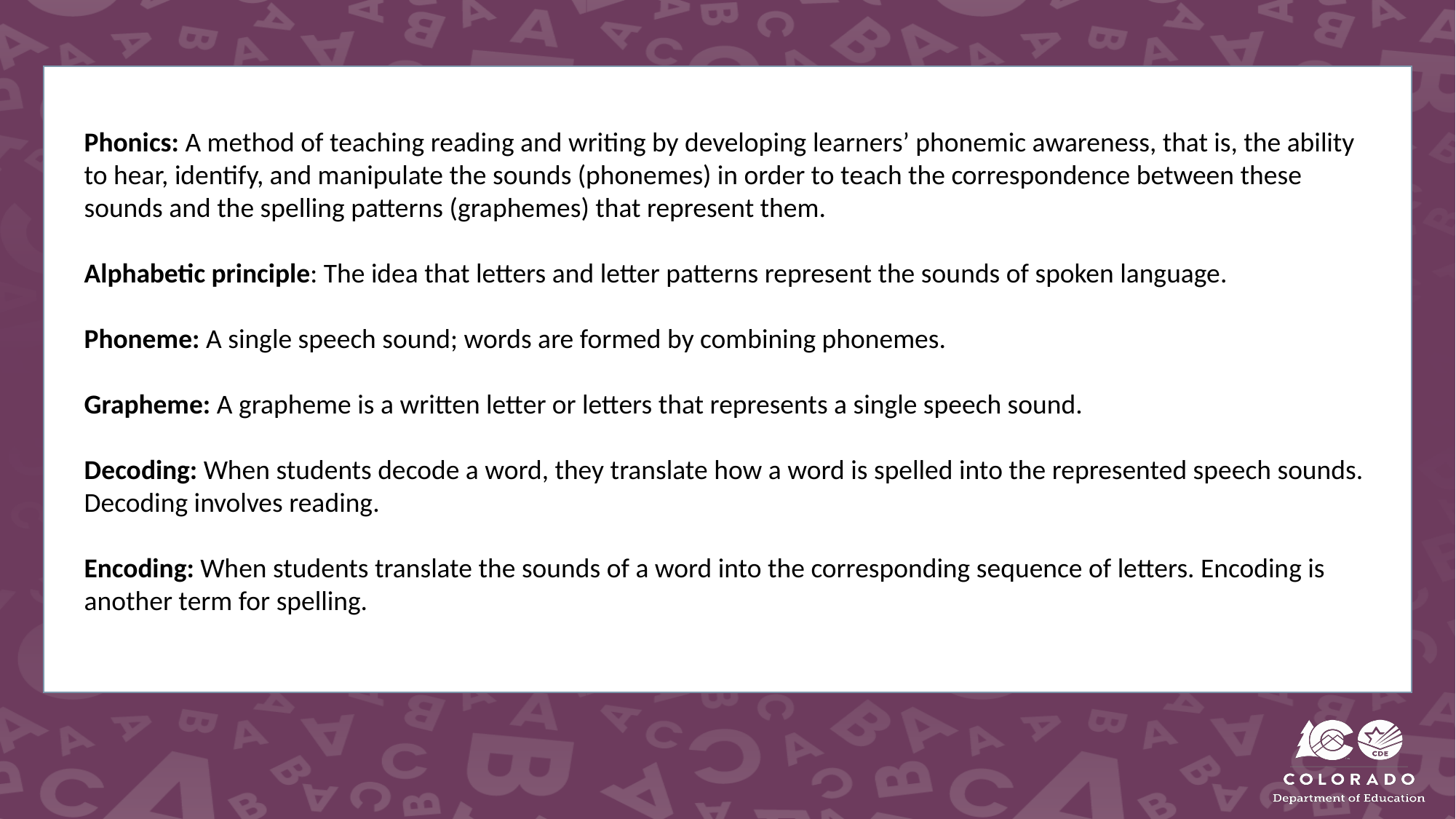

Phonics: A method of teaching reading and writing by developing learners’ phonemic awareness, that is, the ability to hear, identify, and manipulate the sounds (phonemes) in order to teach the correspondence between these sounds and the spelling patterns (graphemes) that represent them.

Alphabetic principle: The idea that letters and letter patterns represent the sounds of spoken language.

Phoneme: A single speech sound; words are formed by combining phonemes.

Grapheme: A grapheme is a written letter or letters that represents a single speech sound.

Decoding: When students decode a word, they translate how a word is spelled into the represented speech sounds. Decoding involves reading.

Encoding: When students translate the sounds of a word into the corresponding sequence of letters. Encoding is another term for spelling.